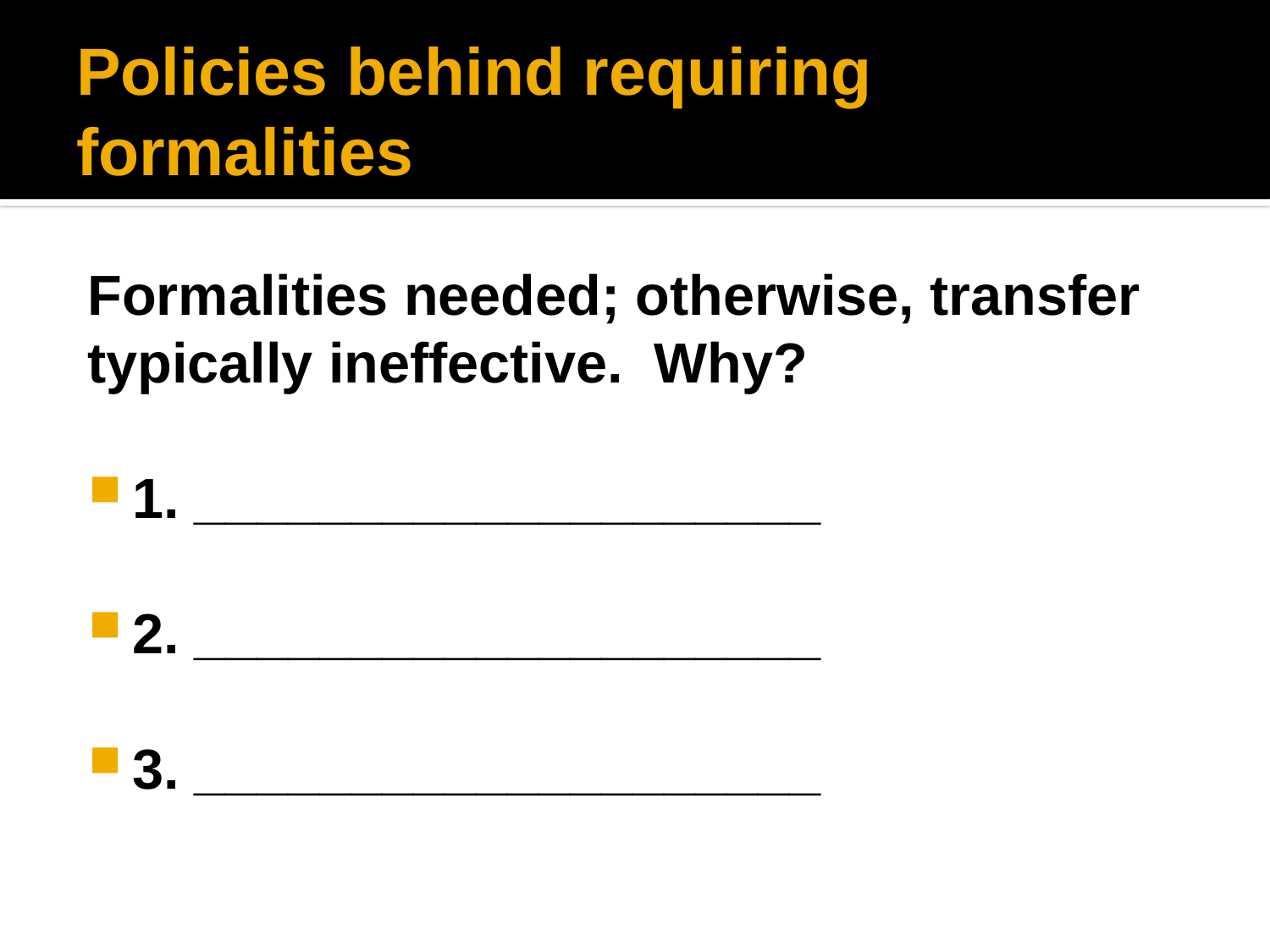

# Policies behind requiring formalities
Formalities needed; otherwise, transfer typically ineffective.  Why?

1. ____________________

2. ____________________

3. ____________________